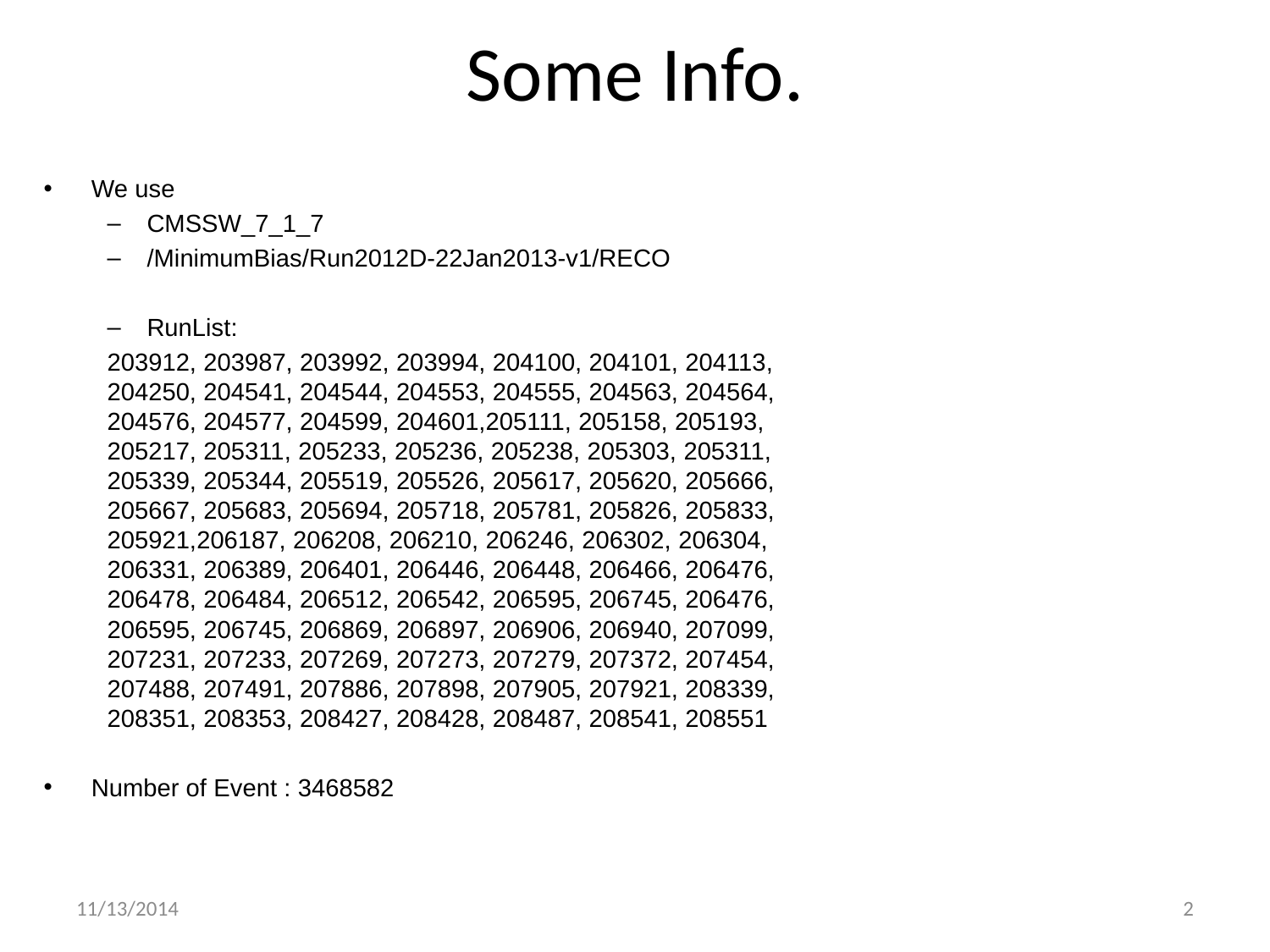

# Some Info.
We use
CMSSW_7_1_7
/MinimumBias/Run2012D-22Jan2013-v1/RECO

RunList:
203912, 203987, 203992, 203994, 204100, 204101, 204113, 204250, 204541, 204544, 204553, 204555, 204563, 204564, 204576, 204577, 204599, 204601,205111, 205158, 205193, 205217, 205311, 205233, 205236, 205238, 205303, 205311, 205339, 205344, 205519, 205526, 205617, 205620, 205666, 205667, 205683, 205694, 205718, 205781, 205826, 205833, 205921,206187, 206208, 206210, 206246, 206302, 206304, 206331, 206389, 206401, 206446, 206448, 206466, 206476, 206478, 206484, 206512, 206542, 206595, 206745, 206476, 206595, 206745, 206869, 206897, 206906, 206940, 207099, 207231, 207233, 207269, 207273, 207279, 207372, 207454, 207488, 207491, 207886, 207898, 207905, 207921, 208339, 208351, 208353, 208427, 208428, 208487, 208541, 208551

Number of Event : 3468582

11/13/2014
2